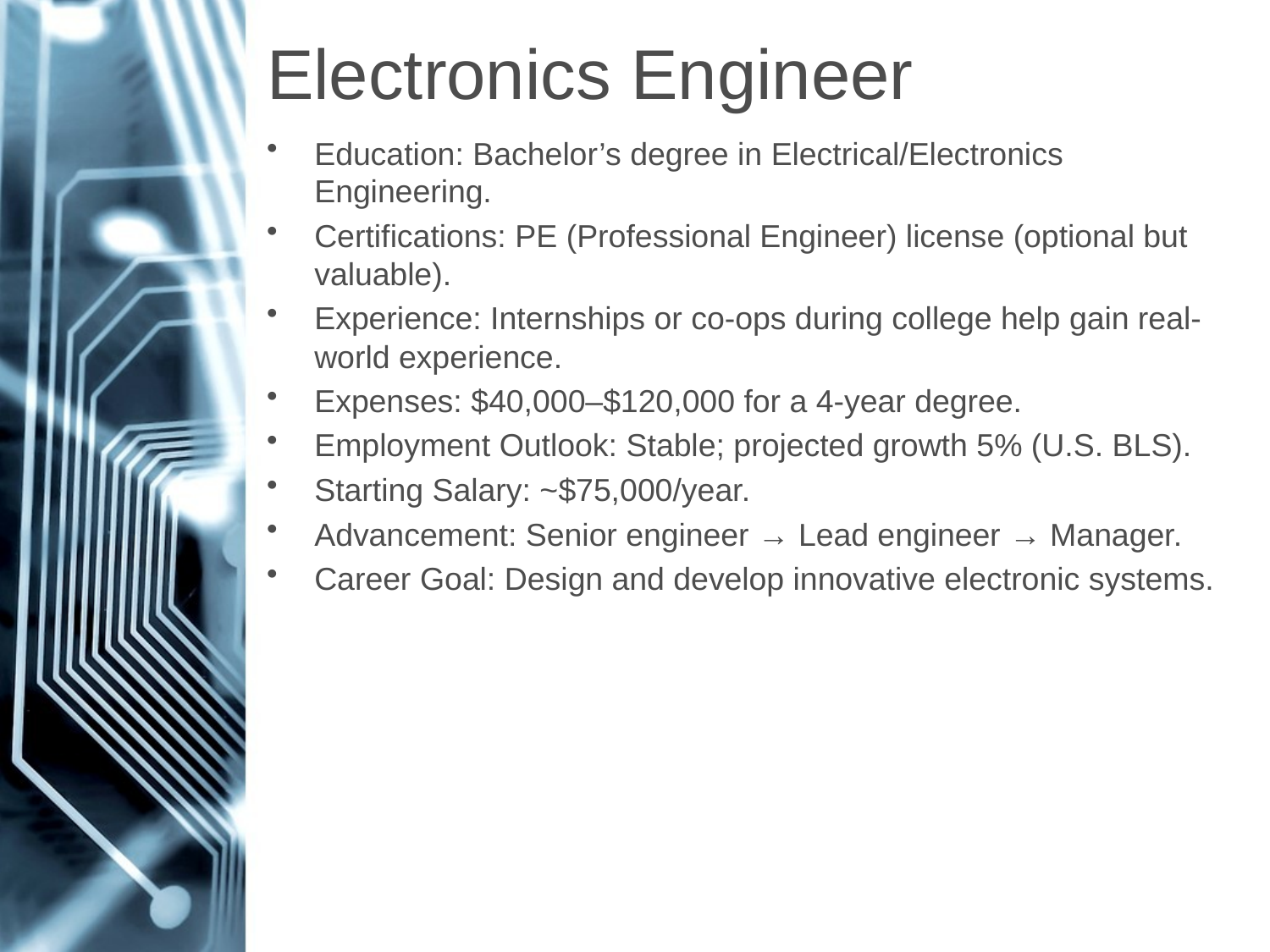

# Electronics Engineer
Education: Bachelor’s degree in Electrical/Electronics Engineering.
Certifications: PE (Professional Engineer) license (optional but valuable).
Experience: Internships or co-ops during college help gain real-world experience.
Expenses: $40,000–$120,000 for a 4-year degree.
Employment Outlook: Stable; projected growth 5% (U.S. BLS).
Starting Salary: ~$75,000/year.
Advancement: Senior engineer → Lead engineer → Manager.
Career Goal: Design and develop innovative electronic systems.